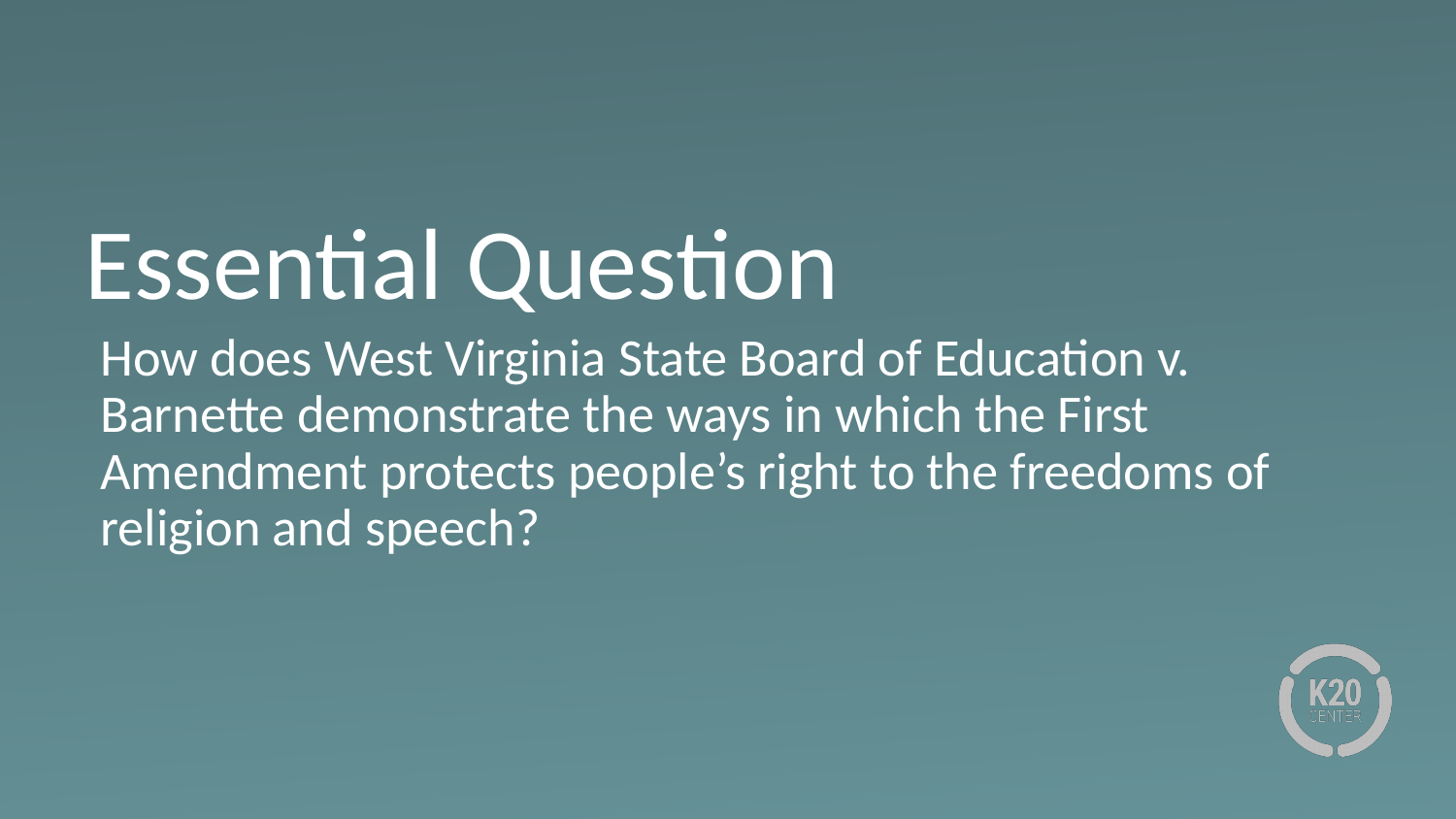

# Essential Question
How does West Virginia State Board of Education v. Barnette demonstrate the ways in which the First Amendment protects people’s right to the freedoms of religion and speech?